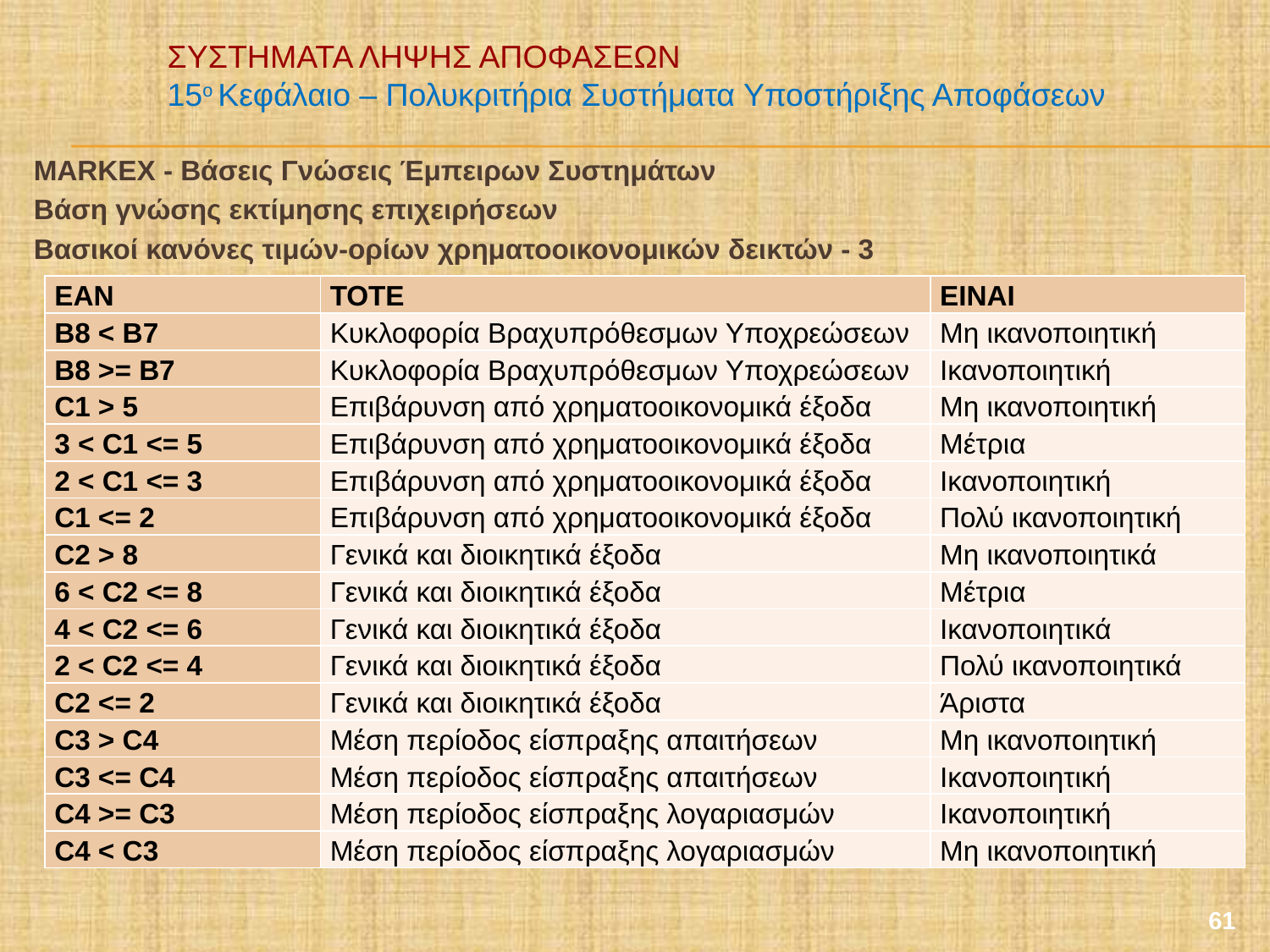

# ΣΥΣΤΗΜΑΤΑ ΛΗΨΗΣ ΑΠΟΦΑΣΕΩΝ 15ο Κεφάλαιο – Πολυκριτήρια Συστήματα Υποστήριξης Αποφάσεων
MARKEX - Βάσεις Γνώσεις Έμπειρων Συστημάτων
Βάση γνώσης εκτίμησης επιχειρήσεων
Βασικοί κανόνες τιμών-ορίων χρηματοοικονομικών δεικτών - 3

| ΕΑΝ | ΤΟΤΕ | ΕΙΝΑΙ |
| --- | --- | --- |
| Β8 < Β7 | Κυκλοφορία Βραχυπρόθεσμων Υποχρεώσεων | Μη ικανοποιητική |
| Β8 >= Β7 | Κυκλοφορία Βραχυπρόθεσμων Υποχρεώσεων | Ικανοποιητική |
| C1 > 5 | Επιβάρυνση από χρηματοοικονομικά έξοδα | Μη ικανοποιητική |
| 3 < C1 <= 5 | Επιβάρυνση από χρηματοοικονομικά έξοδα | Μέτρια |
| 2 < C1 <= 3 | Επιβάρυνση από χρηματοοικονομικά έξοδα | Ικανοποιητική |
| C1 <= 2 | Επιβάρυνση από χρηματοοικονομικά έξοδα | Πολύ ικανοποιητική |
| C2 > 8 | Γενικά και διοικητικά έξοδα | Μη ικανοποιητικά |
| 6 < C2 <= 8 | Γενικά και διοικητικά έξοδα | Μέτρια |
| 4 < C2 <= 6 | Γενικά και διοικητικά έξοδα | Ικανοποιητικά |
| 2 < C2 <= 4 | Γενικά και διοικητικά έξοδα | Πολύ ικανοποιητικά |
| C2 <= 2 | Γενικά και διοικητικά έξοδα | Άριστα |
| C3 > C4 | Μέση περίοδος είσπραξης απαιτήσεων | Μη ικανοποιητική |
| C3 <= C4 | Μέση περίοδος είσπραξης απαιτήσεων | Ικανοποιητική |
| C4 >= C3 | Μέση περίοδος είσπραξης λογαριασμών | Ικανοποιητική |
| C4 < C3 | Μέση περίοδος είσπραξης λογαριασμών | Μη ικανοποιητική |
61